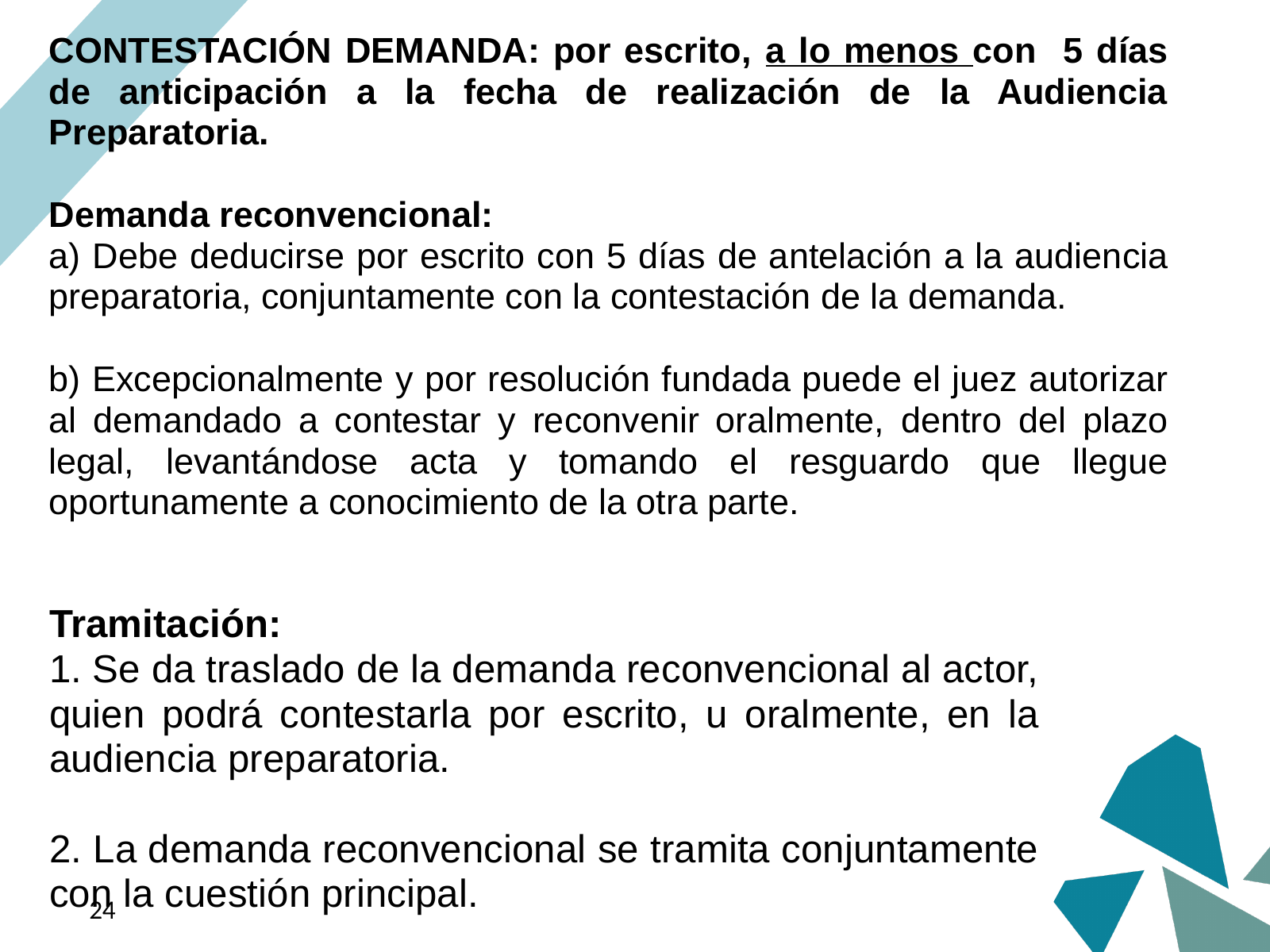

CONTESTACIÓN DEMANDA: por escrito, a lo menos con  5 días de anticipación a la fecha de realización de la Audiencia Preparatoria.

Demanda reconvencional:
a) Debe deducirse por escrito con 5 días de antelación a la audiencia preparatoria, conjuntamente con la contestación de la demanda.

b) Excepcionalmente y por resolución fundada puede el juez autorizar al demandado a contestar y reconvenir oralmente, dentro del plazo legal, levantándose acta y tomando el resguardo que llegue oportunamente a conocimiento de la otra parte.

Tramitación:
1. Se da traslado de la demanda reconvencional al actor, quien podrá contestarla por escrito, u oralmente, en la audiencia preparatoria.

2. La demanda reconvencional se tramita conjuntamente con la cuestión principal.

24